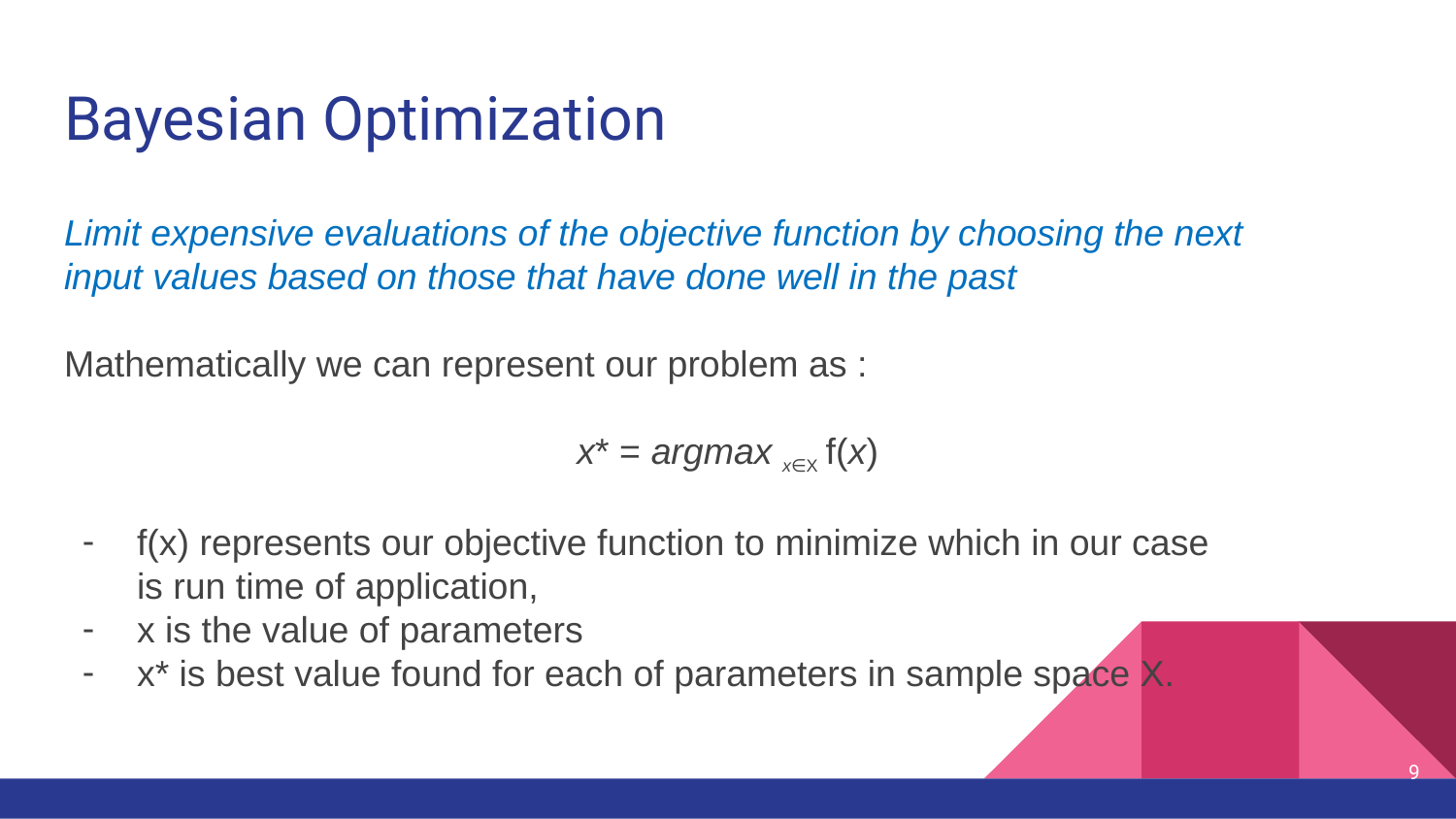

# Bayesian Optimization
Limit expensive evaluations of the objective function by choosing the next input values based on those that have done well in the past

Mathematically we can represent our problem as :

x* = argmax x∈X  f(x)

f(x) represents our objective function to minimize which in our case is run time of application,
x is the value of parameters
x* is best value found for each of parameters in sample space X.

9